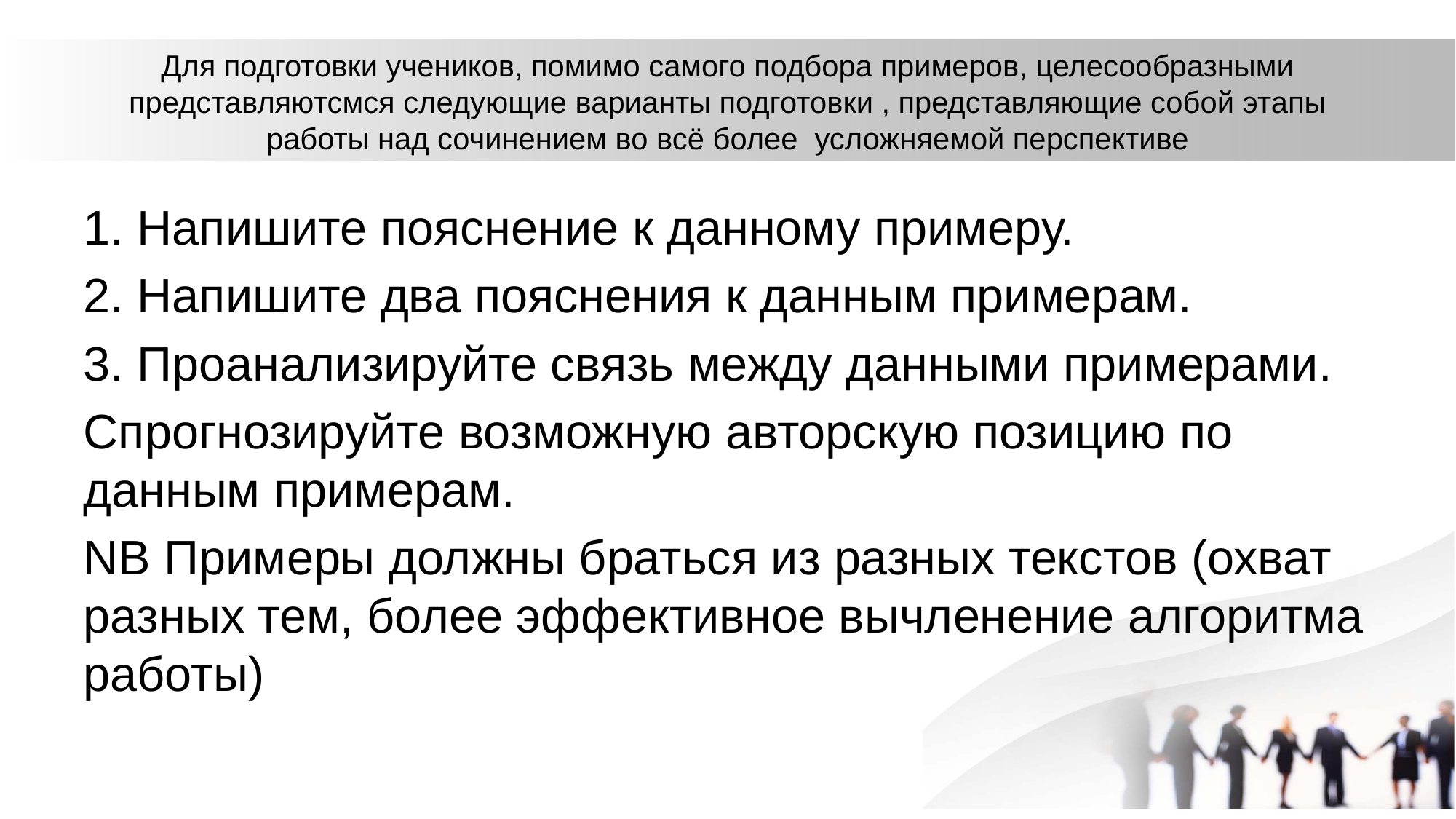

# Для подготовки учеников, помимо самого подбора примеров, целесообразными представляютсмся следующие варианты подготовки , представляющие собой этапы работы над сочинением во всё более  усложняемой перспективе
1. Напишите пояснение к данному примеру.
2. Напишите два пояснения к данным примерам.
3. Проанализируйте связь между данными примерами.
Спрогнозируйте возможную авторскую позицию по данным примерам.
NB Примеры должны браться из разных текстов (охват разных тем, более эффективное вычленение алгоритма работы)